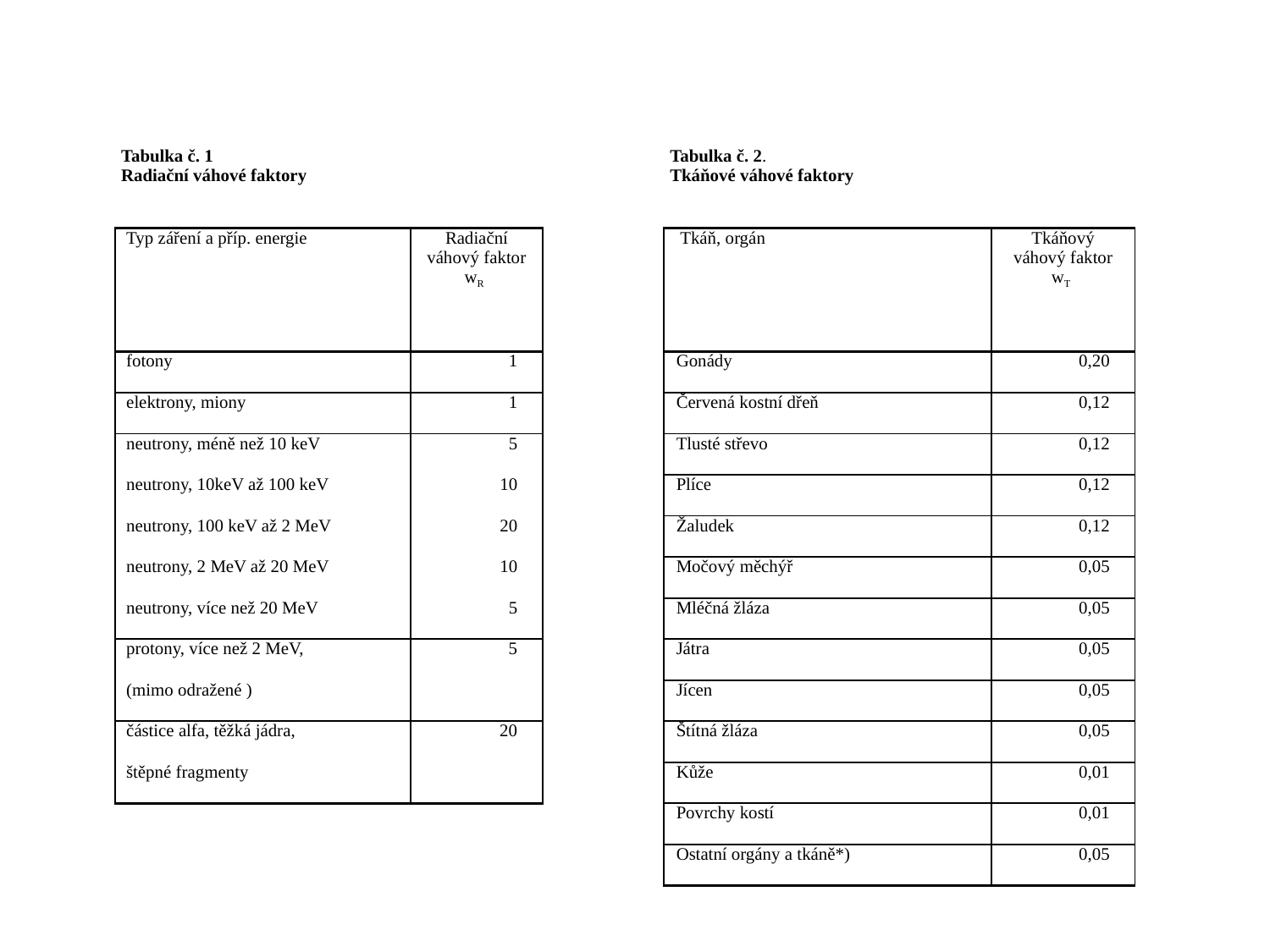

| Tabulka č. 1 Radiační váhové faktory |  |  | Tabulka č. 2. Tkáňové váhové faktory |  |
| --- | --- | --- | --- | --- |
| Typ záření a příp. energie | Radiační váhový faktor wR |  | Tkáň, orgán | Tkáňový váhový faktor wT |
| fotony | 1 |  | Gonády | 0,20 |
| elektrony, miony | 1 |  | Červená kostní dřeň | 0,12 |
| neutrony, méně než 10 keV | 5 |  | Tlusté střevo | 0,12 |
| neutrony, 10keV až 100 keV | 10 |  | Plíce | 0,12 |
| neutrony, 100 keV až 2 MeV | 20 |  | Žaludek | 0,12 |
| neutrony, 2 MeV až 20 MeV | 10 |  | Močový měchýř | 0,05 |
| neutrony, více než 20 MeV | 5 |  | Mléčná žláza | 0,05 |
| protony, více než 2 MeV, | 5 |  | Játra | 0,05 |
| (mimo odražené ) |  |  | Jícen | 0,05 |
| částice alfa, těžká jádra, | 20 |  | Štítná žláza | 0,05 |
| štěpné fragmenty |  |  | Kůže | 0,01 |
|  |  |  | Povrchy kostí | 0,01 |
|  |  |  | Ostatní orgány a tkáně\*) | 0,05 |